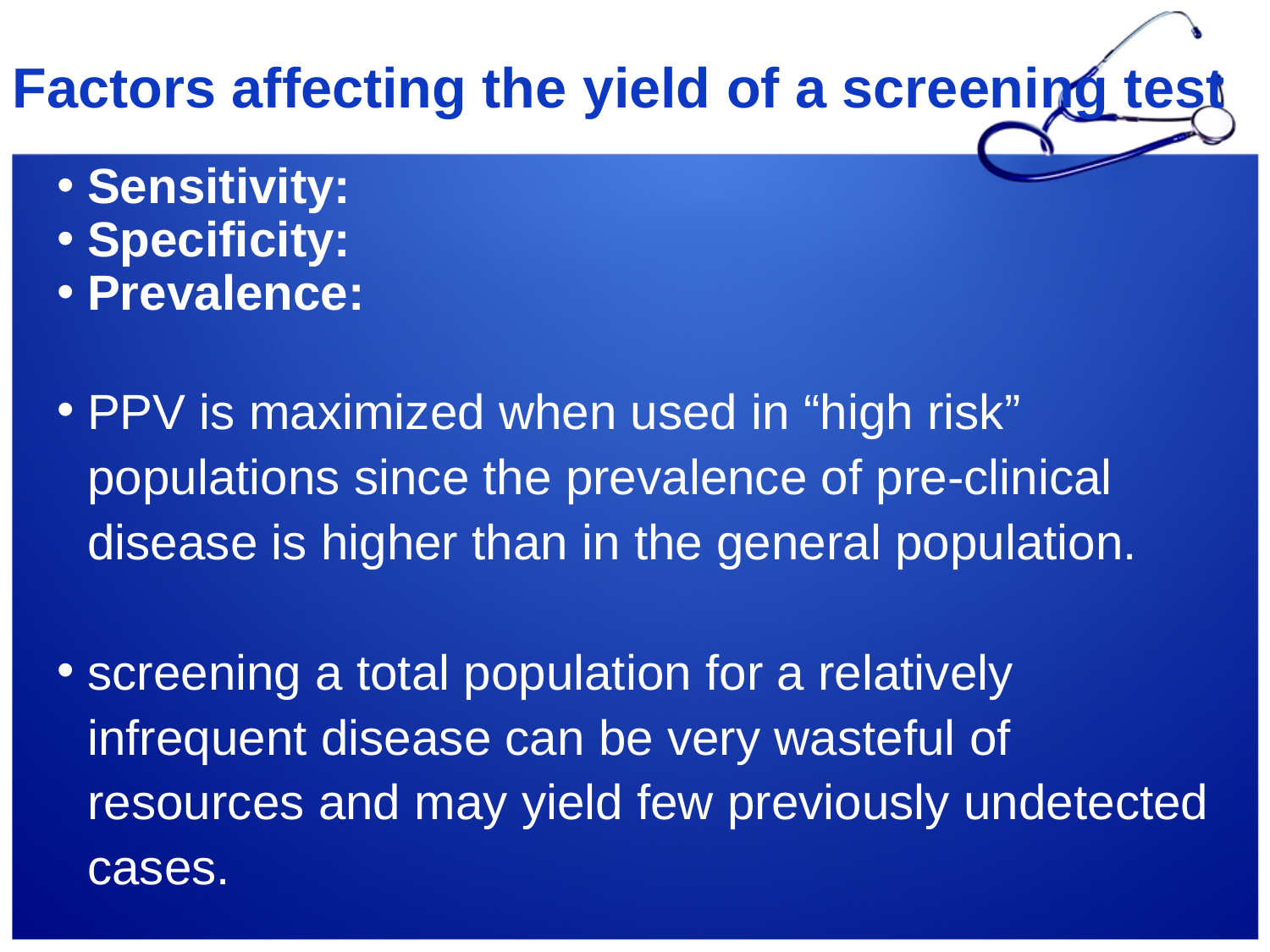

Factors affecting the yield of a screening test
Sensitivity:
Specificity:
Prevalence:

PPV is maximized when used in “high risk” populations since the prevalence of pre-clinical disease is higher than in the general population.

screening a total population for a relatively infrequent disease can be very wasteful of resources and may yield few previously undetected cases.